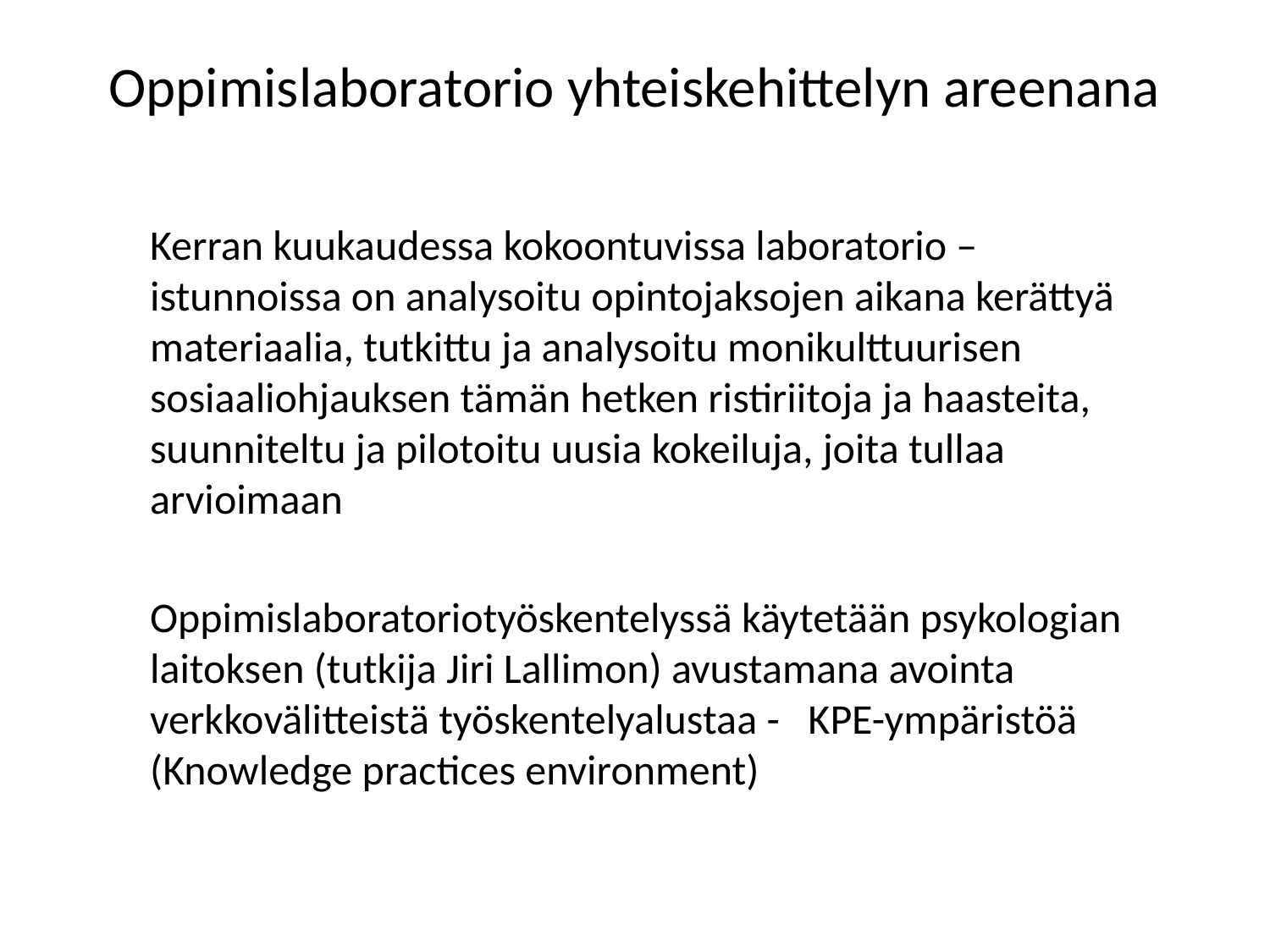

Oppimislaboratorio yhteiskehittelyn areenana
	Kerran kuukaudessa kokoontuvissa laboratorio –istunnoissa on analysoitu opintojaksojen aikana kerättyä materiaalia, tutkittu ja analysoitu monikulttuurisen sosiaaliohjauksen tämän hetken ristiriitoja ja haasteita, suunniteltu ja pilotoitu uusia kokeiluja, joita tullaa arvioimaan

	Oppimislaboratoriotyöskentelyssä käytetään psykologian laitoksen (tutkija Jiri Lallimon) avustamana avointa verkkovälitteistä työskentelyalustaa -   KPE-ympäristöä (Knowledge practices environment)